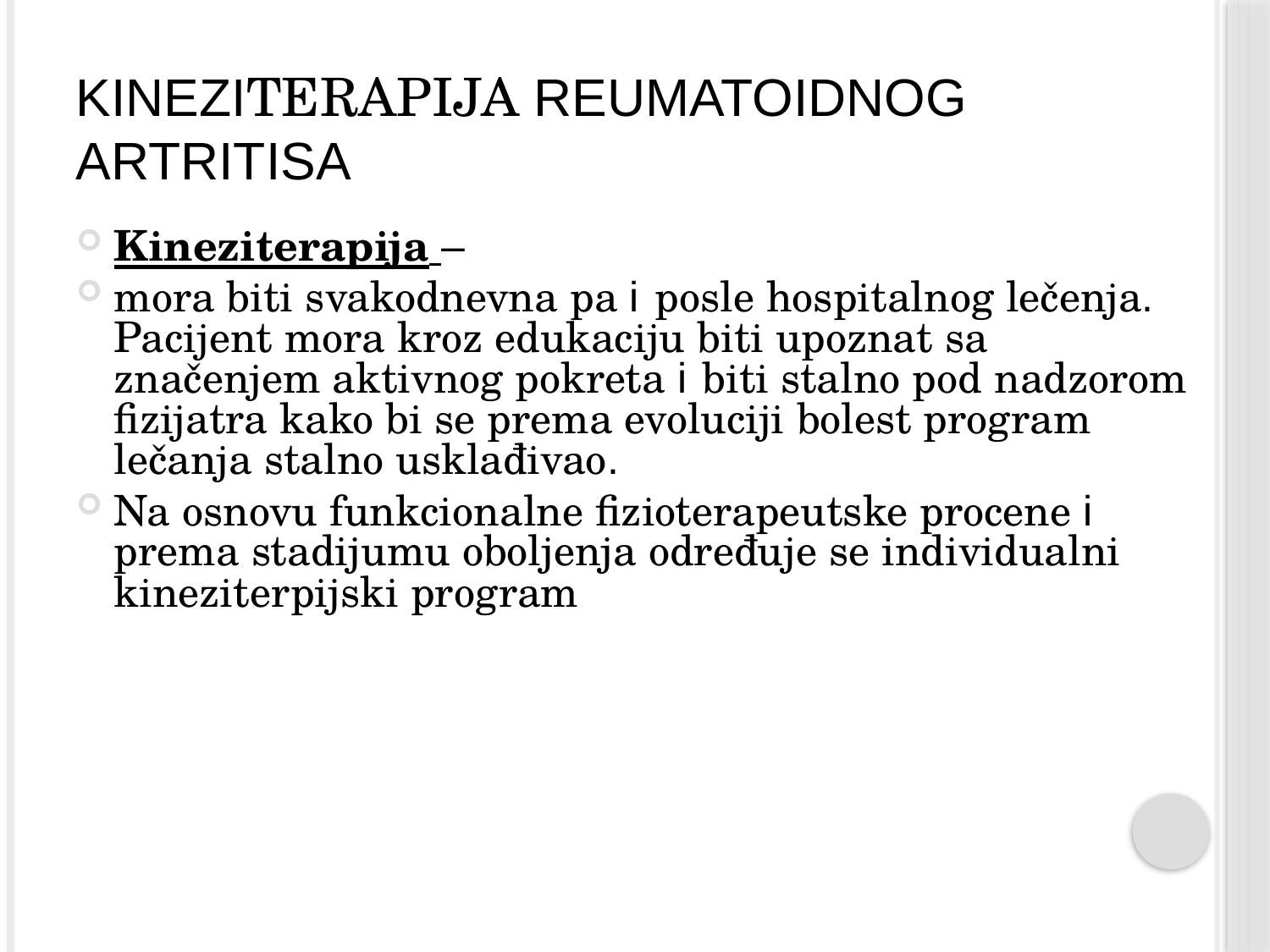

# Kineziterapija Reumatoidnog artritisa
Kineziterapija –
mora biti svakodnevna pa i posle hospitalnog lečenja. Pacijent mora kroz edukaciju biti upoznat sa značenjem aktivnog pokreta i biti stalno pod nadzorom fizijatra kako bi se prema evoluciji bolest program lečanja stalno usklađivao.
Na osnovu funkcionalne fizioterapeutske procene i prema stadijumu oboljenja određuje se individualni kineziterpijski program